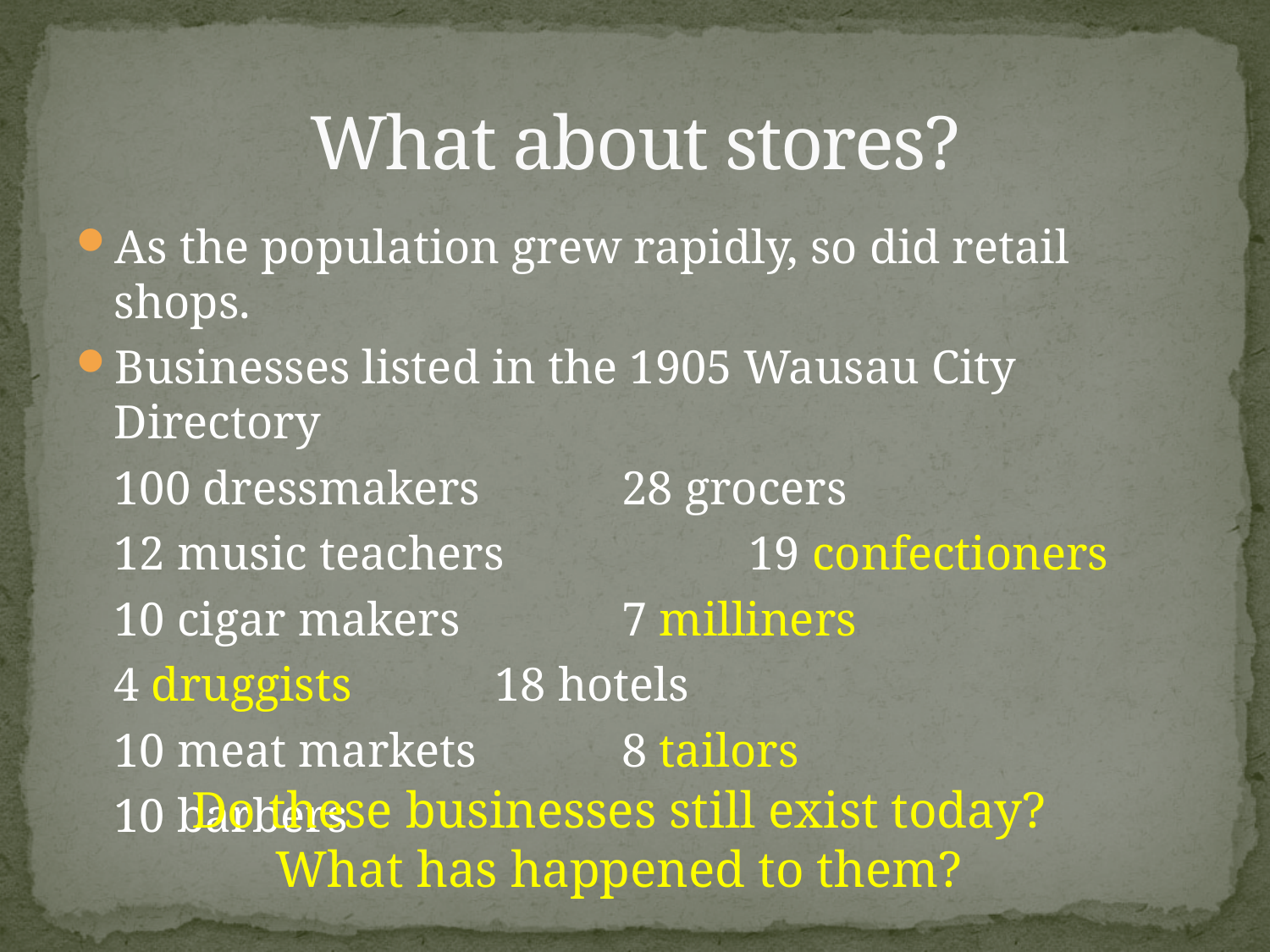

# What about stores?
As the population grew rapidly, so did retail shops.
Businesses listed in the 1905 Wausau City Directory
	100 dressmakers		28 grocers
	12 music teachers		19 confectioners
	10 cigar makers		7 milliners
	4 druggists		18 hotels
	10 meat markets		8 tailors
	10 barbers
Do these businesses still exist today?
What has happened to them?